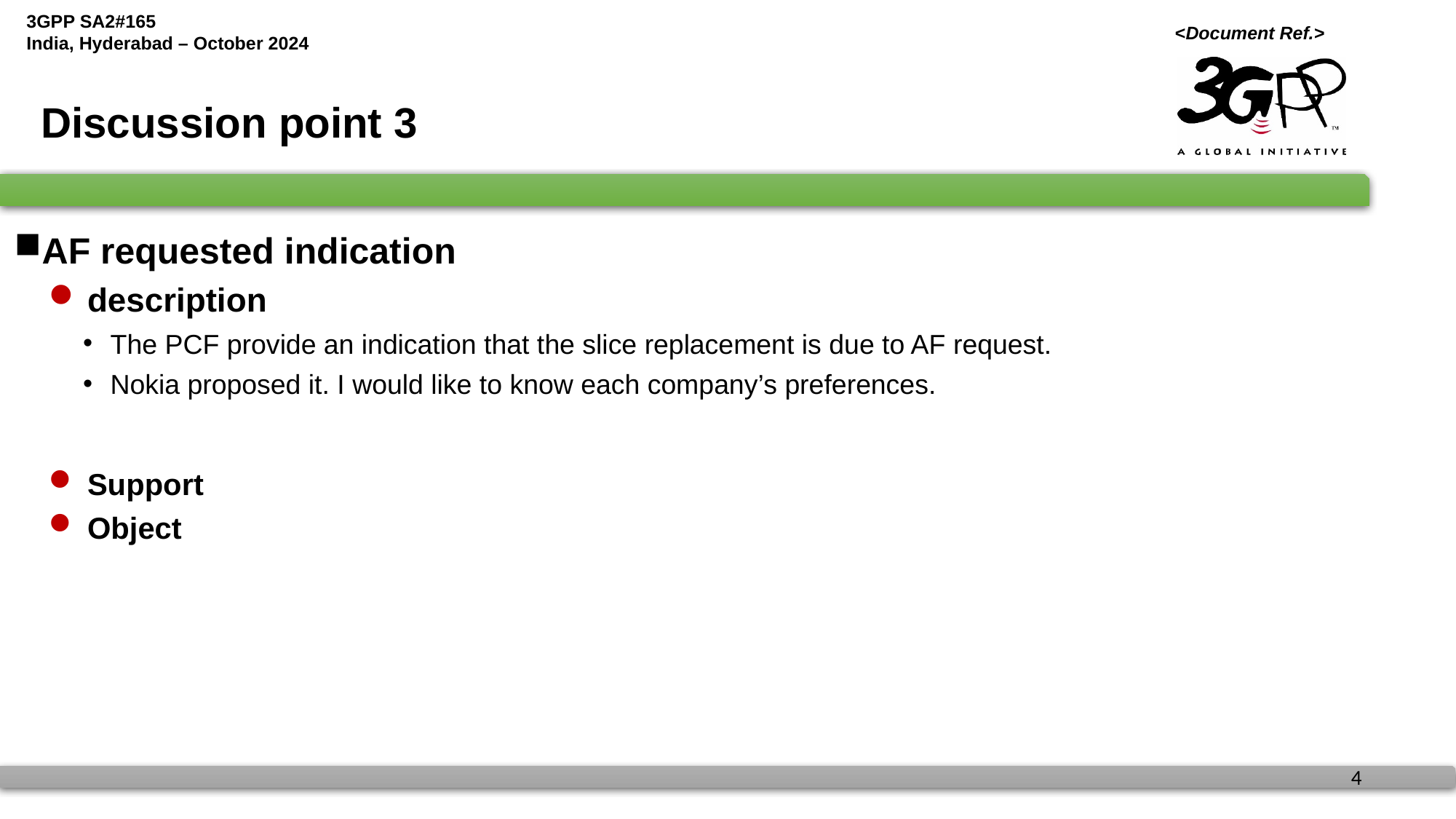

# Discussion point 3
AF requested indication
description
The PCF provide an indication that the slice replacement is due to AF request.
Nokia proposed it. I would like to know each company’s preferences.

Support
Object